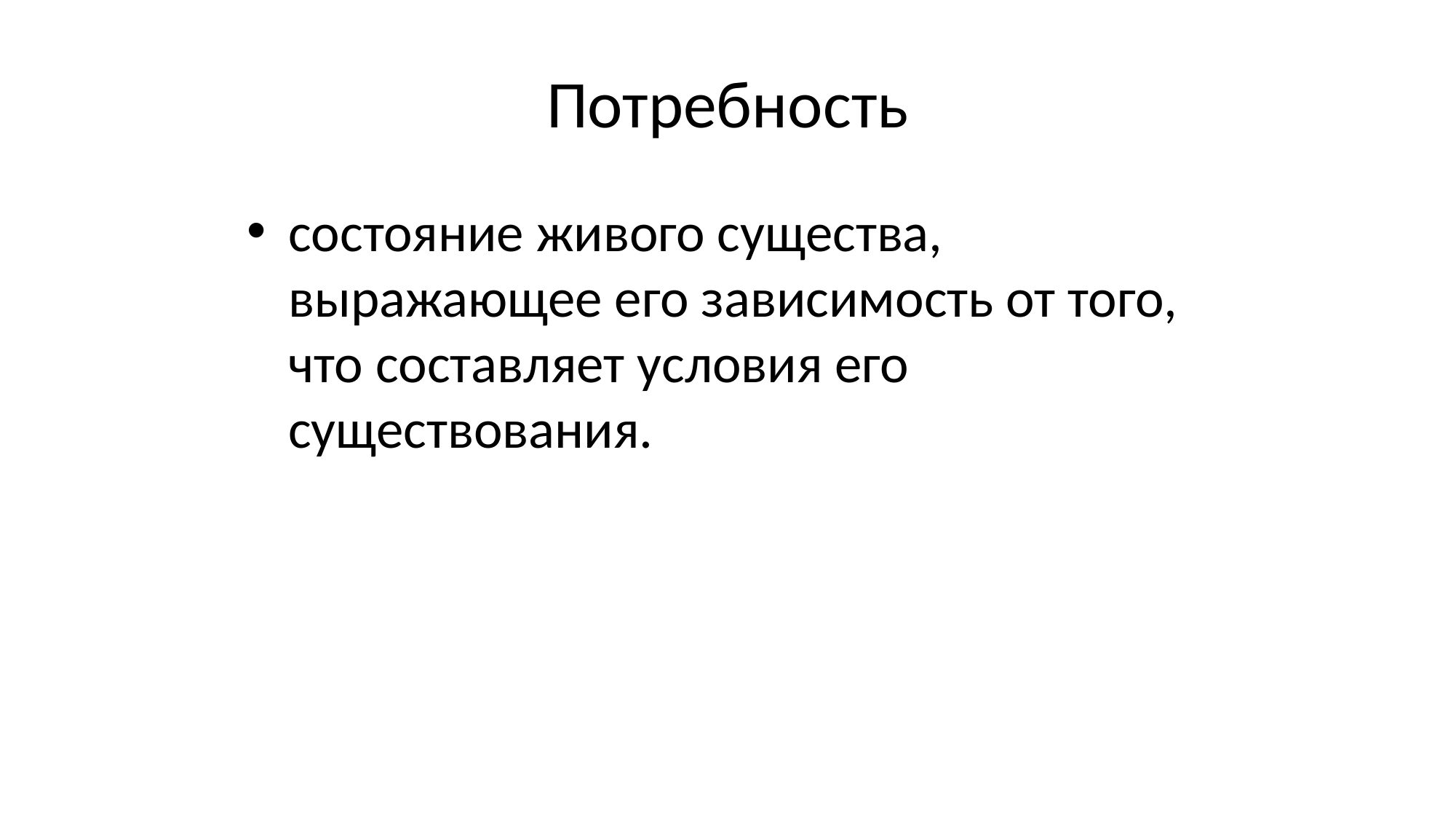

# Потребность
состояние живого существа, выражающее его зависимость от того, что составляет условия его существования.